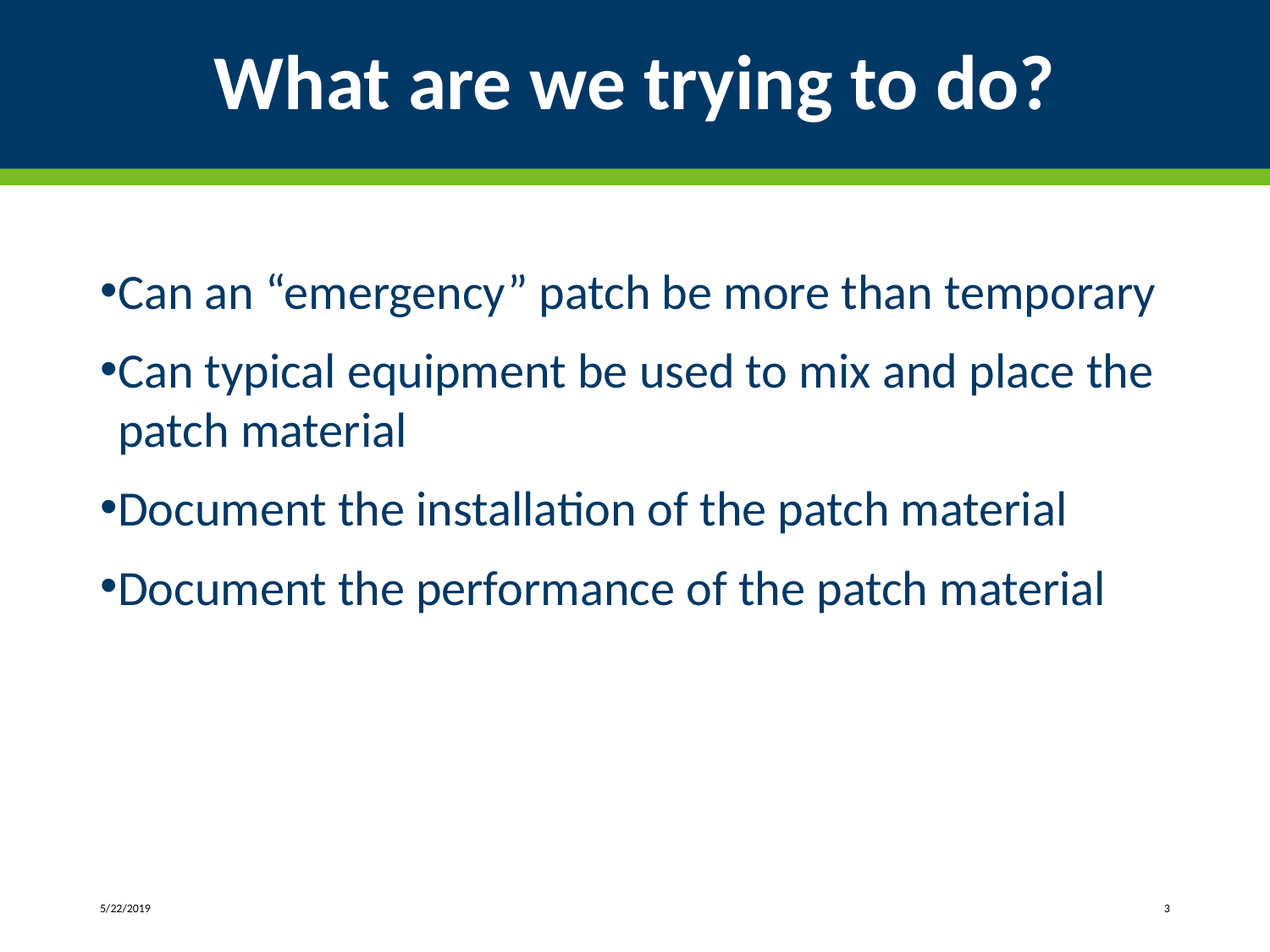

# What are we trying to do?
Can an “emergency” patch be more than temporary
Can typical equipment be used to mix and place the patch material
Document the installation of the patch material
Document the performance of the patch material
5/22/2019
3